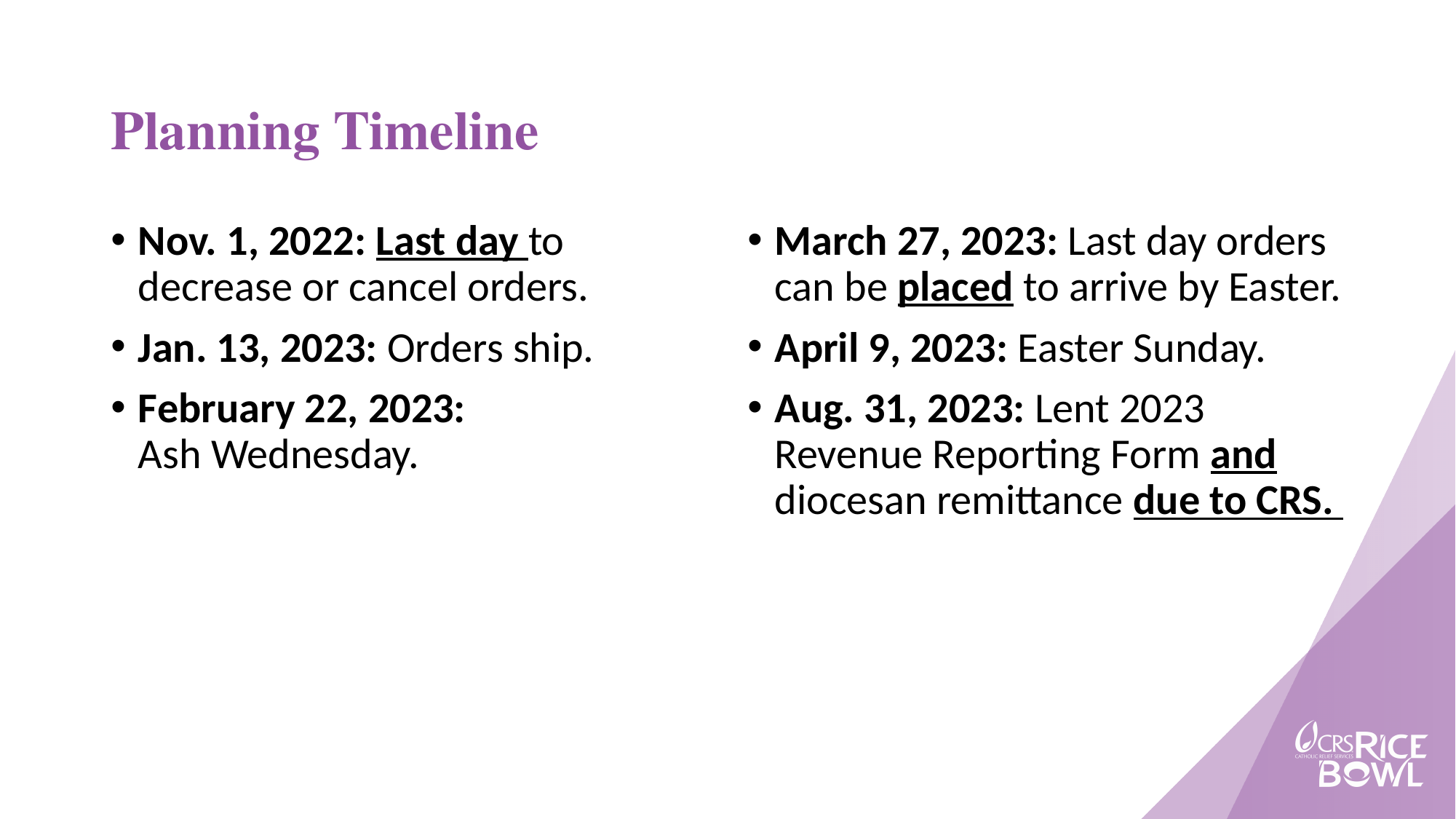

# Planning Timeline
March 27, 2023: Last day orders can be placed to arrive by Easter.
April 9, 2023: Easter Sunday.
Aug. 31, 2023: Lent 2023 Revenue Reporting Form and diocesan remittance due to CRS.

Nov. 1, 2022: Last day to decrease or cancel orders.
Jan. 13, 2023: Orders ship.
February 22, 2023:
Ash Wednesday.